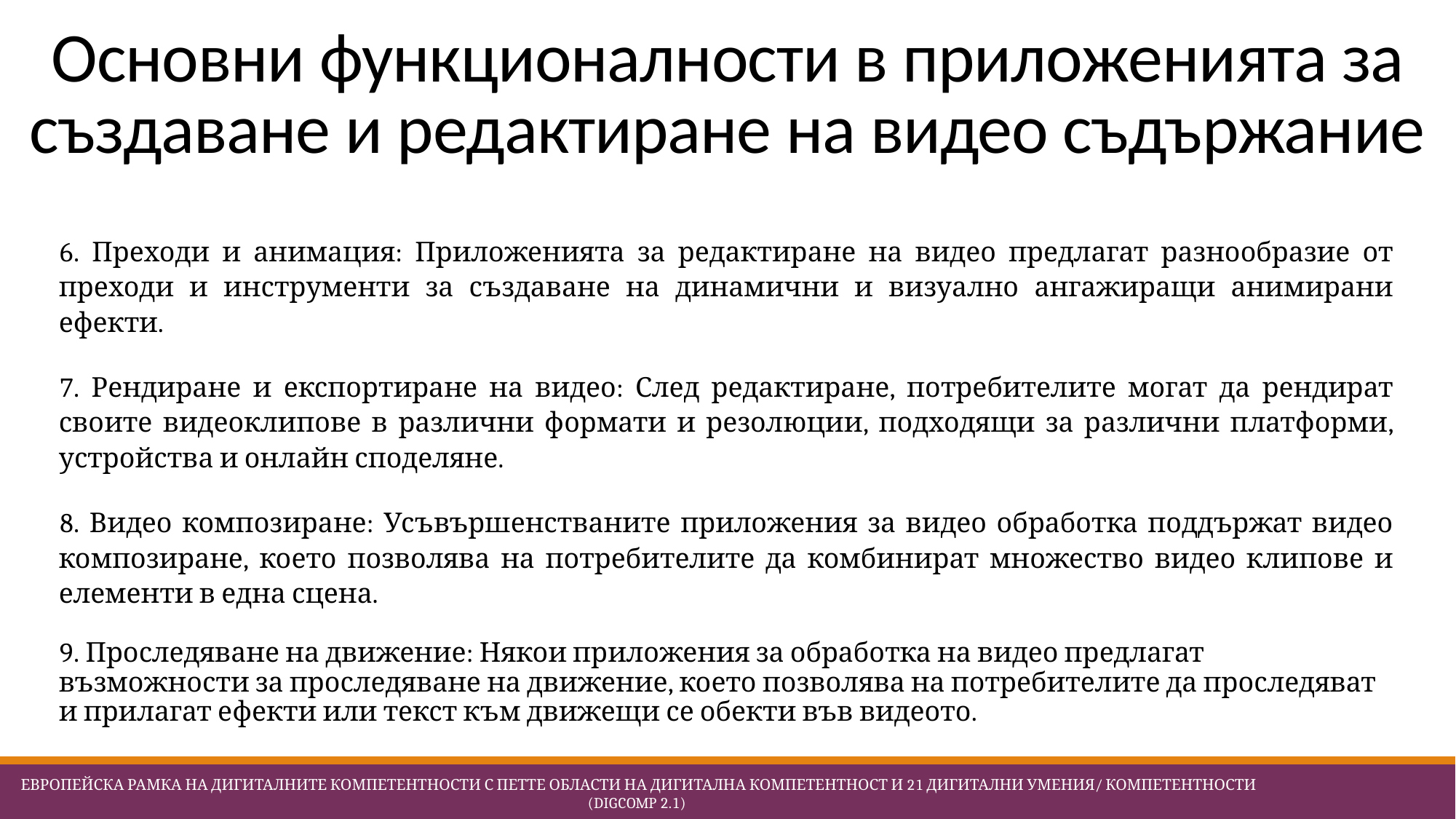

# Основни функционалности в приложенията за създаване и редактиране на видео съдържание
6. Преходи и анимация: Приложенията за редактиране на видео предлагат разнообразие от преходи и инструменти за създаване на динамични и визуално ангажиращи анимирани ефекти.
7. Рендиране и експортиране на видео: След редактиране, потребителите могат да рендират своите видеоклипове в различни формати и резолюции, подходящи за различни платформи, устройства и онлайн споделяне.
8. Видео композиране: Усъвършенстваните приложения за видео обработка поддържат видео композиране, което позволява на потребителите да комбинират множество видео клипове и елементи в една сцена.
9. Проследяване на движение: Някои приложения за обработка на видео предлагат възможности за проследяване на движение, което позволява на потребителите да проследяват и прилагат ефекти или текст към движещи се обекти във видеото.
 Европейска Рамка на дигиталните компетентности с петте области на дигитална компетентност и 21 дигитални умения/ компетентности (DigComp 2.1)